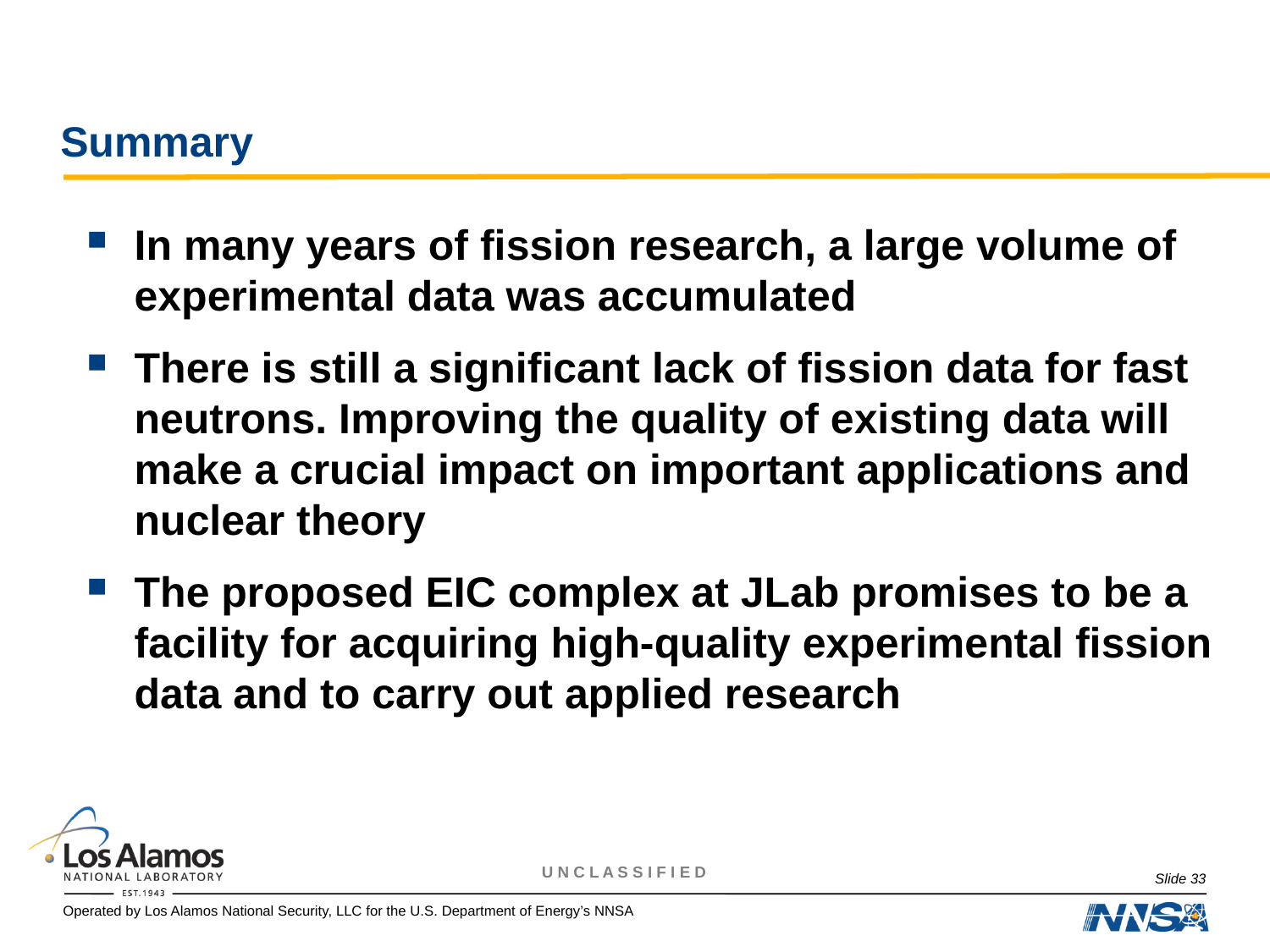

# Summary
In many years of fission research, a large volume of experimental data was accumulated
There is still a significant lack of fission data for fast neutrons. Improving the quality of existing data will make a crucial impact on important applications and nuclear theory
The proposed EIC complex at JLab promises to be a facility for acquiring high-quality experimental fission data and to carry out applied research
Slide 33